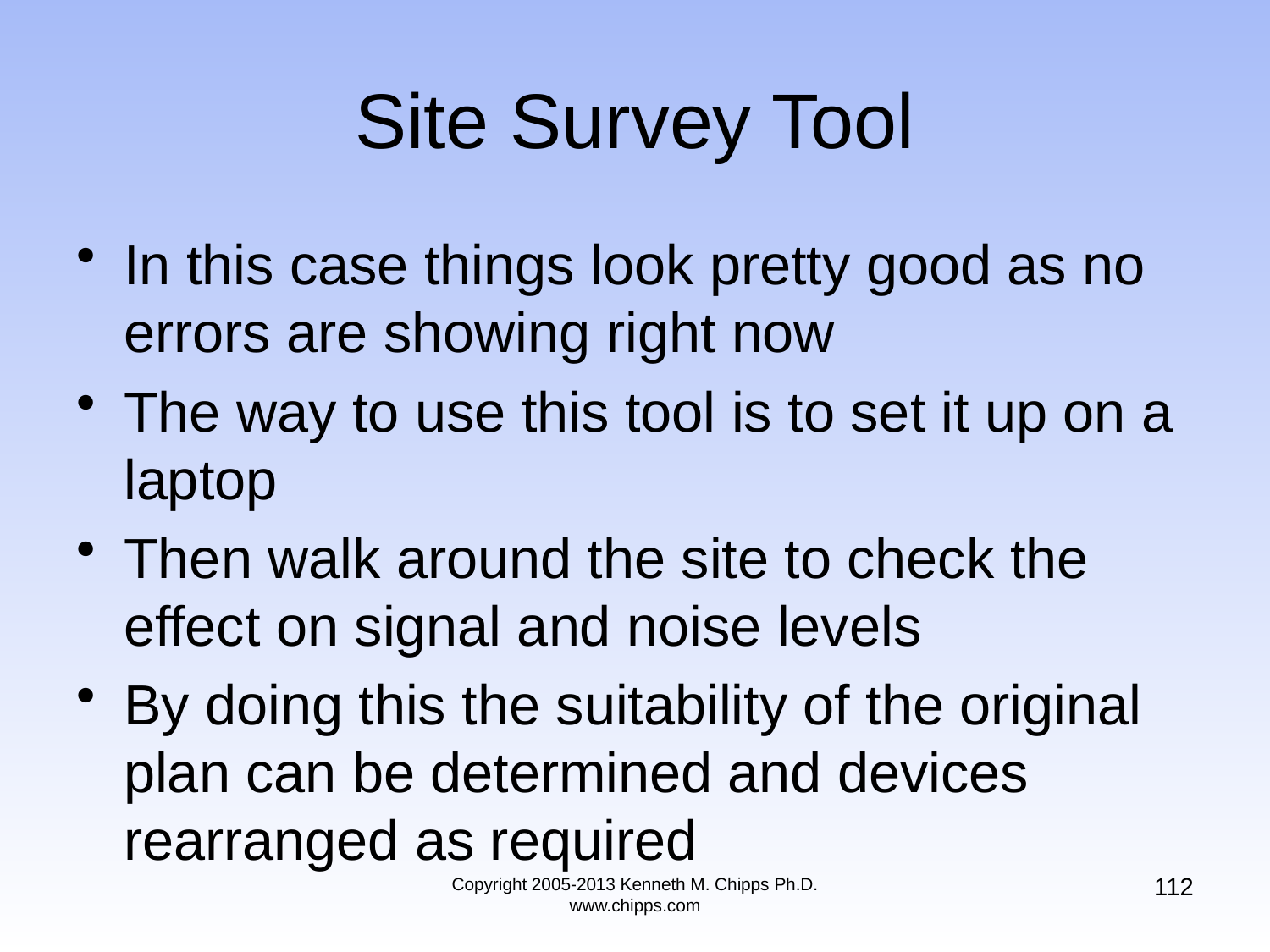

# Site Survey Tool
In this case things look pretty good as no errors are showing right now
The way to use this tool is to set it up on a laptop
Then walk around the site to check the effect on signal and noise levels
By doing this the suitability of the original plan can be determined and devices rearranged as required
112
Copyright 2005-2013 Kenneth M. Chipps Ph.D. www.chipps.com